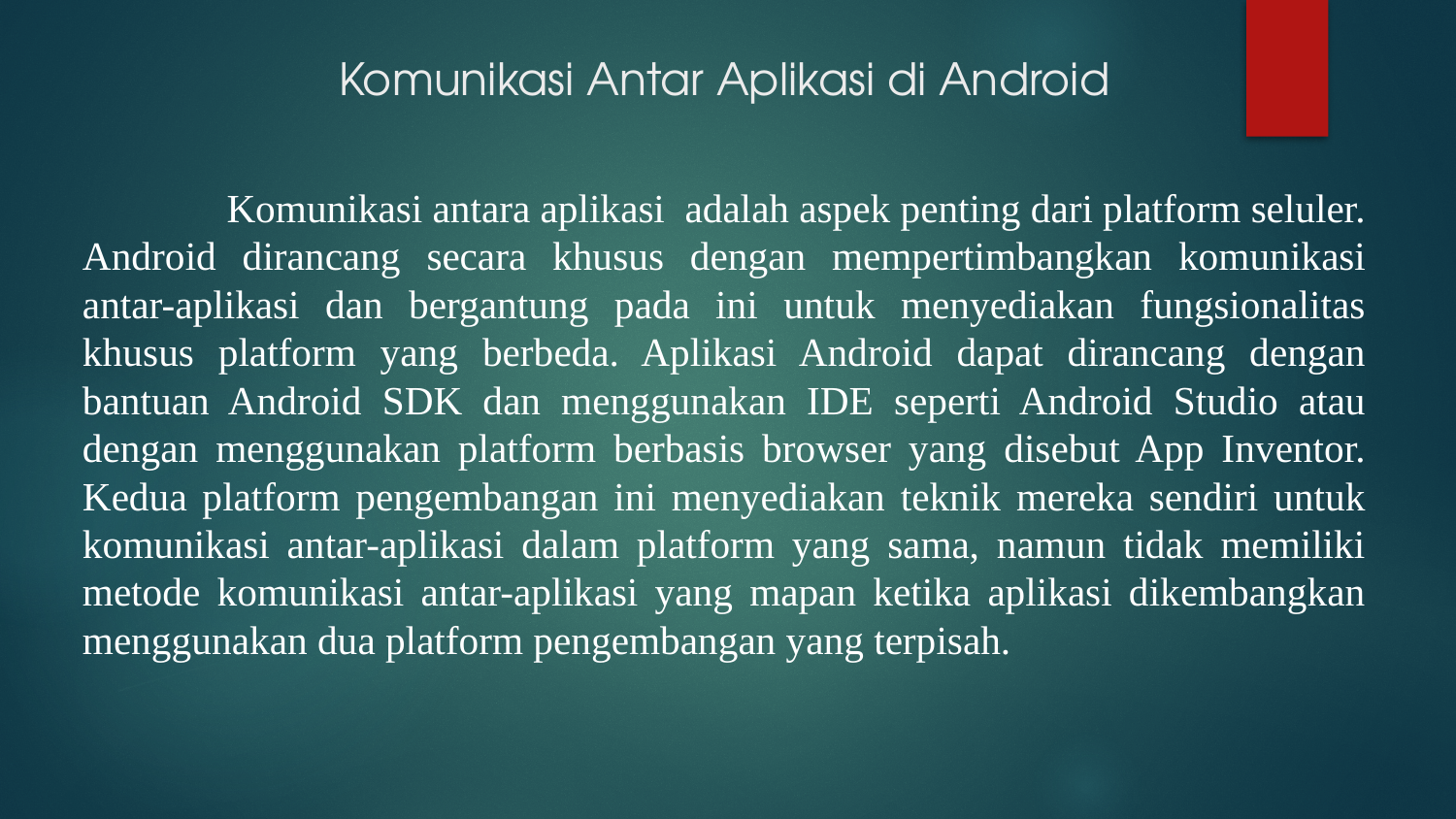

# Komunikasi Antar Aplikasi di Android
	Komunikasi antara aplikasi  adalah aspek penting dari platform seluler. Android dirancang secara khusus dengan mempertimbangkan komunikasi antar-aplikasi dan bergantung pada ini untuk menyediakan fungsionalitas khusus platform yang berbeda. Aplikasi Android dapat dirancang dengan bantuan Android SDK dan menggunakan IDE seperti Android Studio atau dengan menggunakan platform berbasis browser yang disebut App Inventor. Kedua platform pengembangan ini menyediakan teknik mereka sendiri untuk komunikasi antar-aplikasi dalam platform yang sama, namun tidak memiliki metode komunikasi antar-aplikasi yang mapan ketika aplikasi dikembangkan menggunakan dua platform pengembangan yang terpisah.